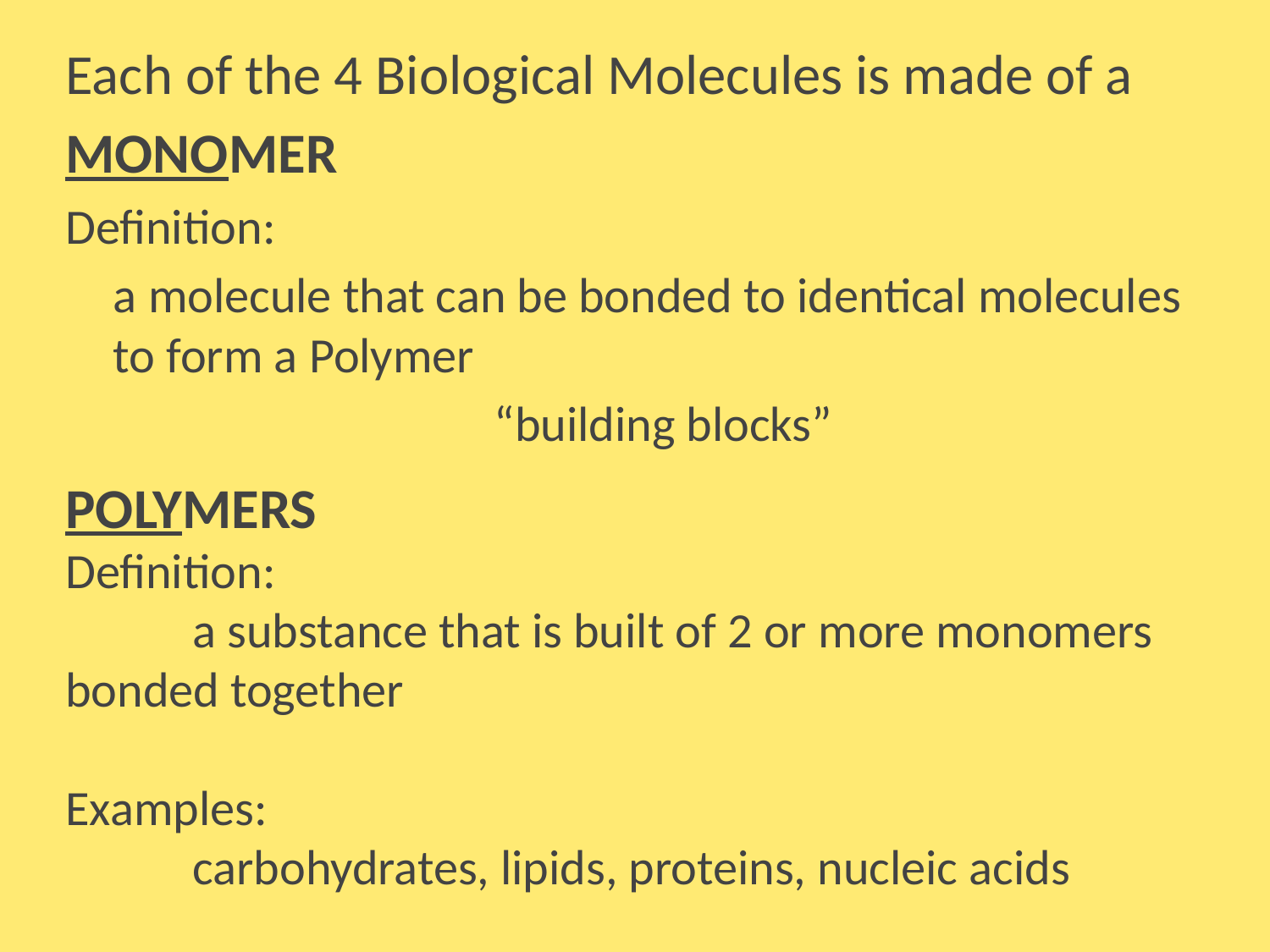

Each of the 4 Biological Molecules is made of a
MONOMER
Definition:
	a molecule that can be bonded to identical molecules to form a Polymer
				“building blocks”
POLYMERS
Definition:
	a substance that is built of 2 or more monomers bonded together

Examples:
	carbohydrates, lipids, proteins, nucleic acids